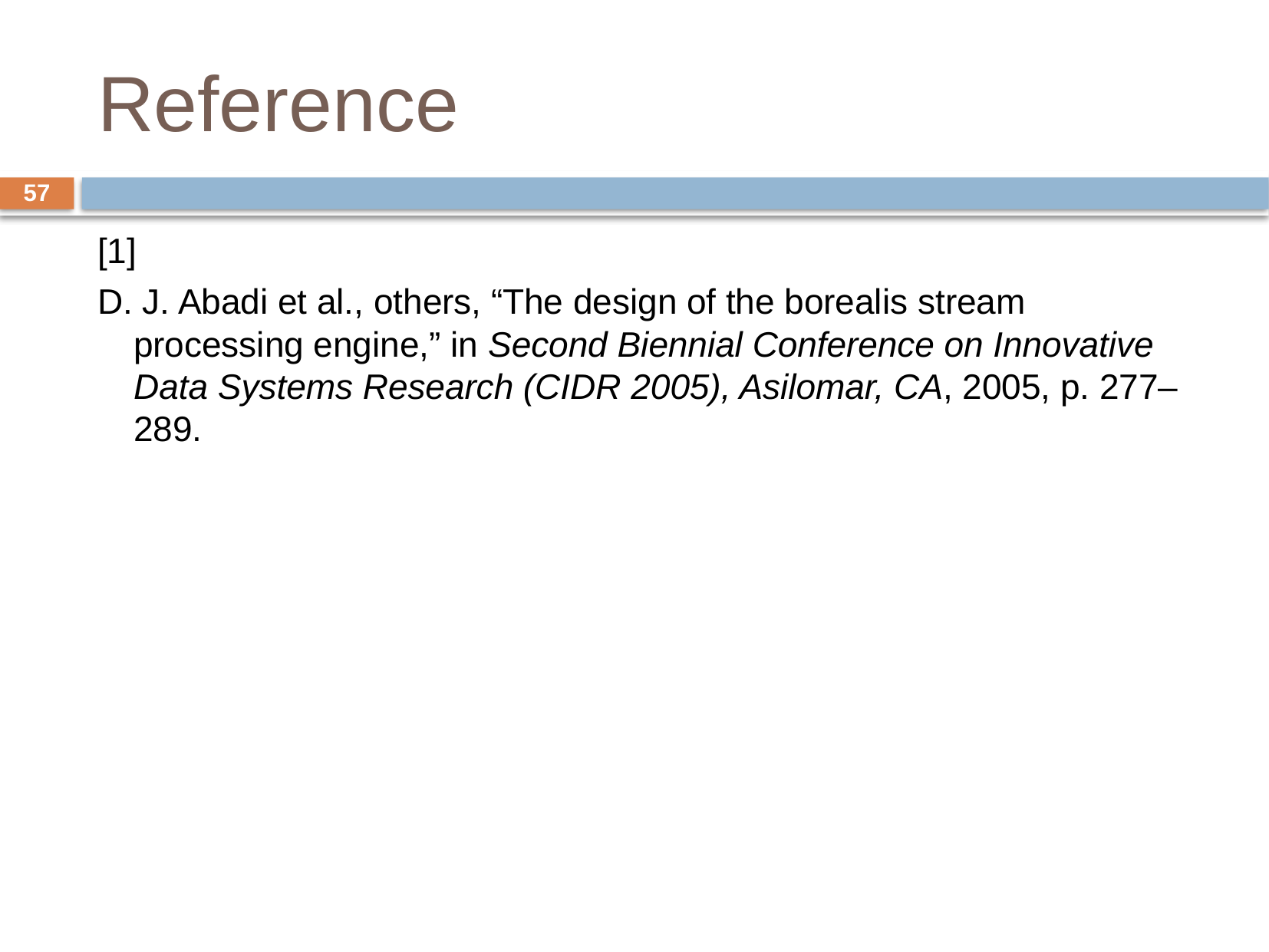

# Reference
57
[1]
D. J. Abadi et al., others, “The design of the borealis stream processing engine,” in Second Biennial Conference on Innovative Data Systems Research (CIDR 2005), Asilomar, CA, 2005, p. 277–289.